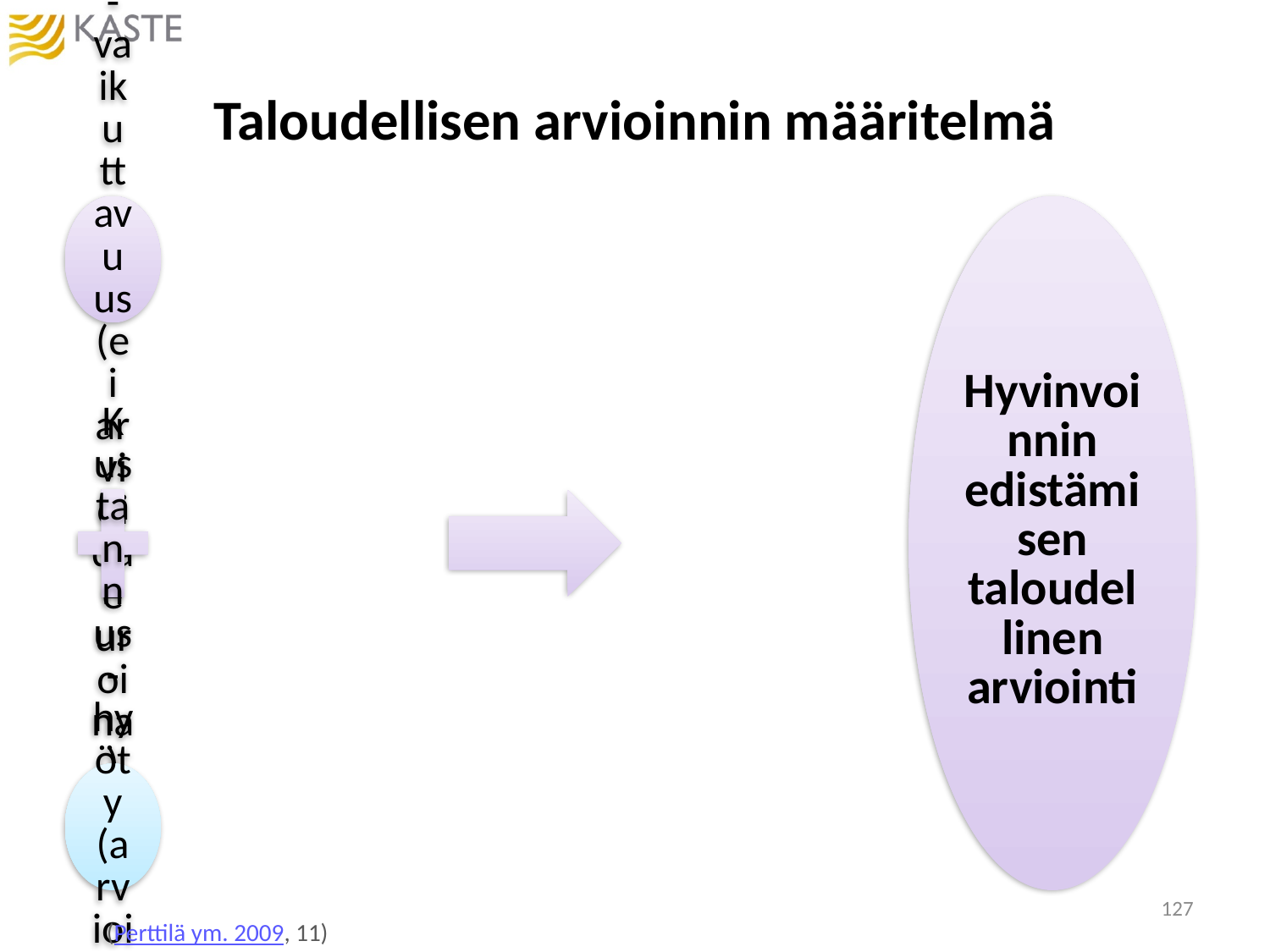

# Taloudellisen arvioinnin määritelmä

127
(Perttilä ym. 2009, 11)